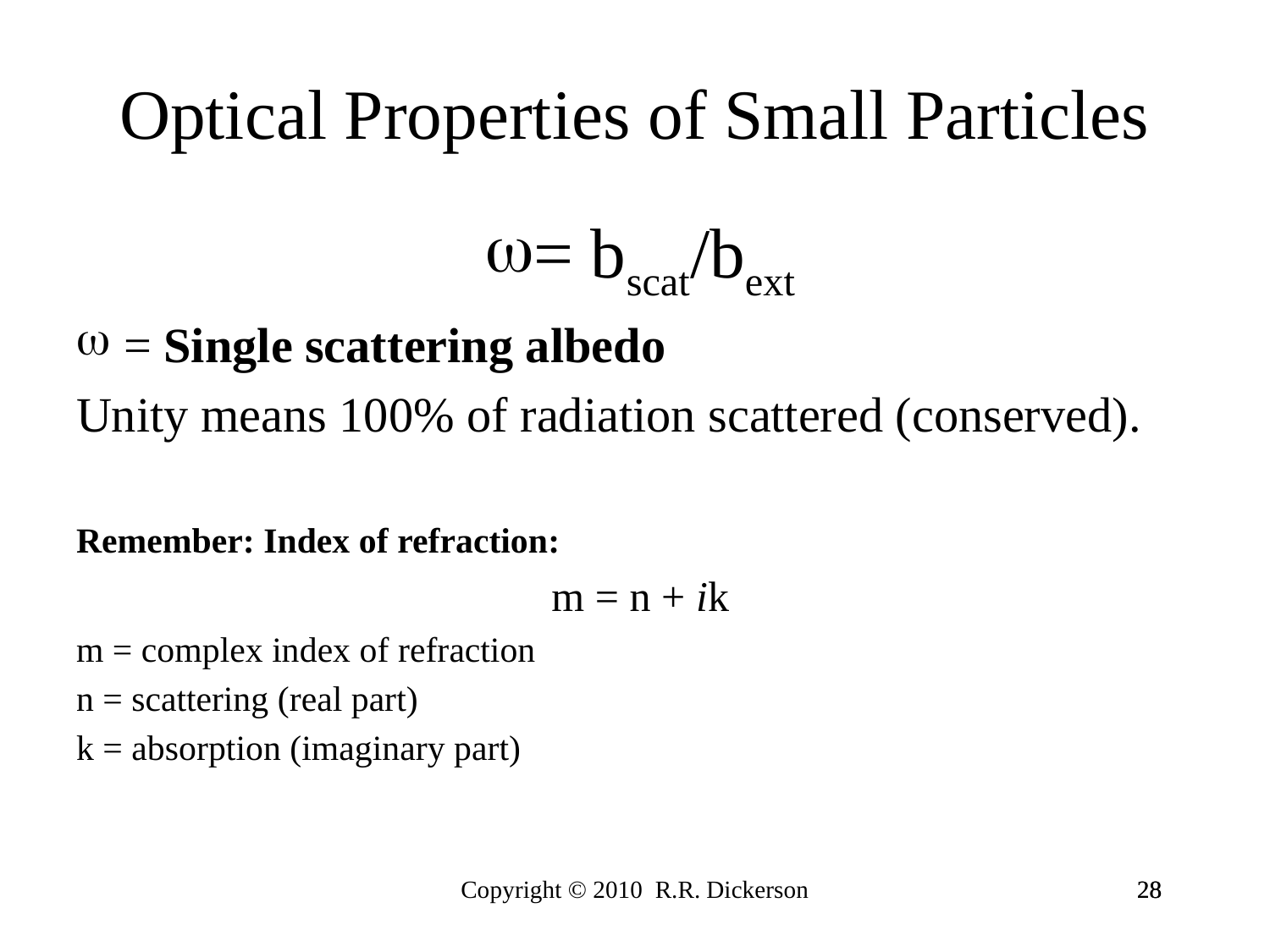

# Optical Properties of Small Particles
= bscat/bext
= Single scattering albedo
Unity means 100% of radiation scattered (conserved).

Remember: Index of refraction:
m = n + ik
m = complex index of refraction
n = scattering (real part)
k = absorption (imaginary part)

Copyright © 2010  R.R. Dickerson
28
28